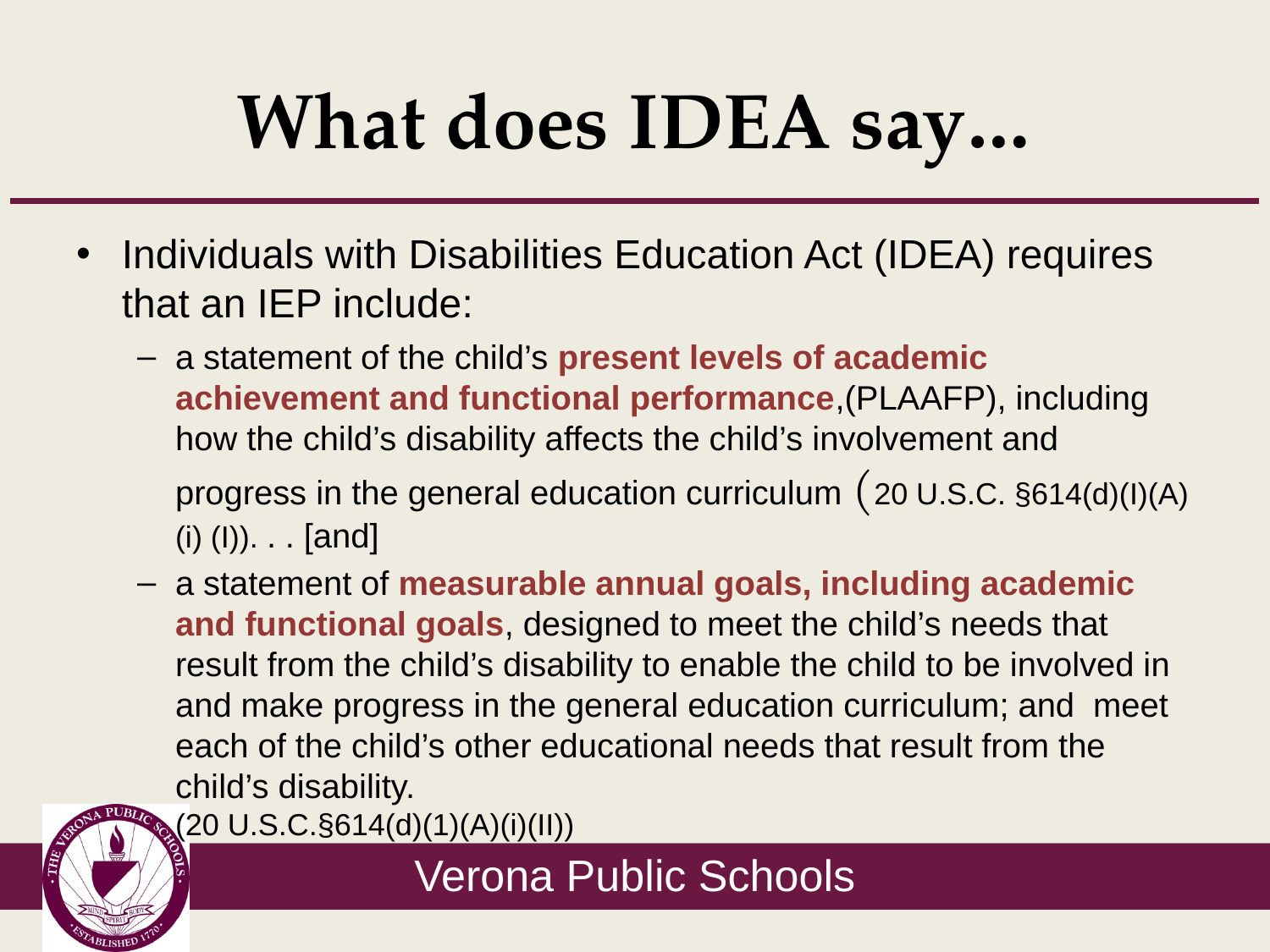

# What does IDEA say…
Individuals with Disabilities Education Act (IDEA) requires that an IEP include:
a statement of the child’s present levels of academic achievement and functional performance,(PLAAFP), including how the child’s disability affects the child’s involvement and progress in the general education curriculum (20 U.S.C. §614(d)(I)(A)(i) (I)). . . [and]
a statement of measurable annual goals, including academic and functional goals, designed to meet the child’s needs that result from the child’s disability to enable the child to be involved in and make progress in the general education curriculum; and  meet each of the child’s other educational needs that result from the child’s disability.
(20 U.S.C.§614(d)(1)(A)(i)(II))